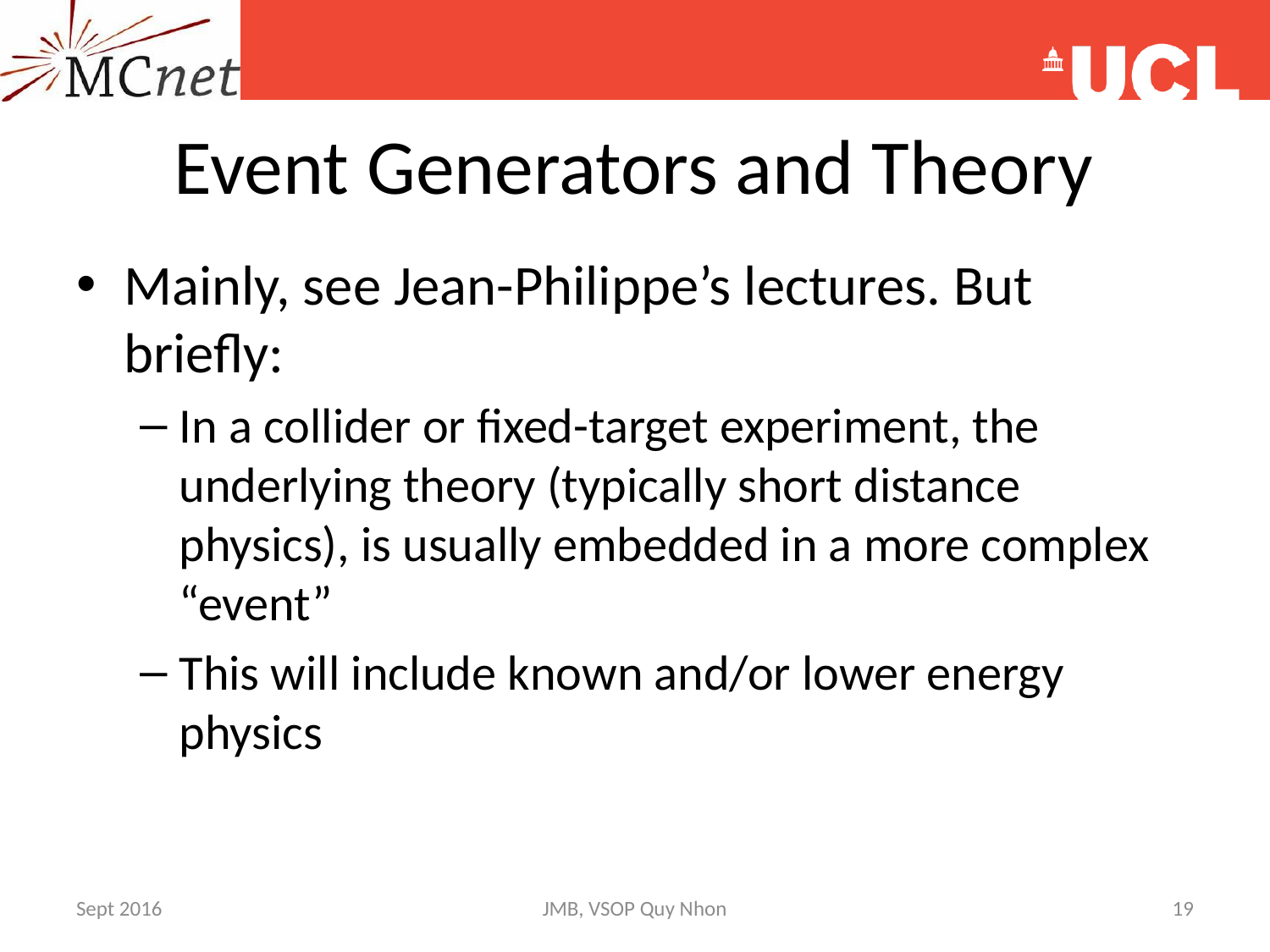

# Event Generators and Theory
Mainly, see Jean-Philippe’s lectures. But briefly:
In a collider or fixed-target experiment, the underlying theory (typically short distance physics), is usually embedded in a more complex “event”
This will include known and/or lower energy physics

Sept 2016
JMB, VSOP Quy Nhon
19